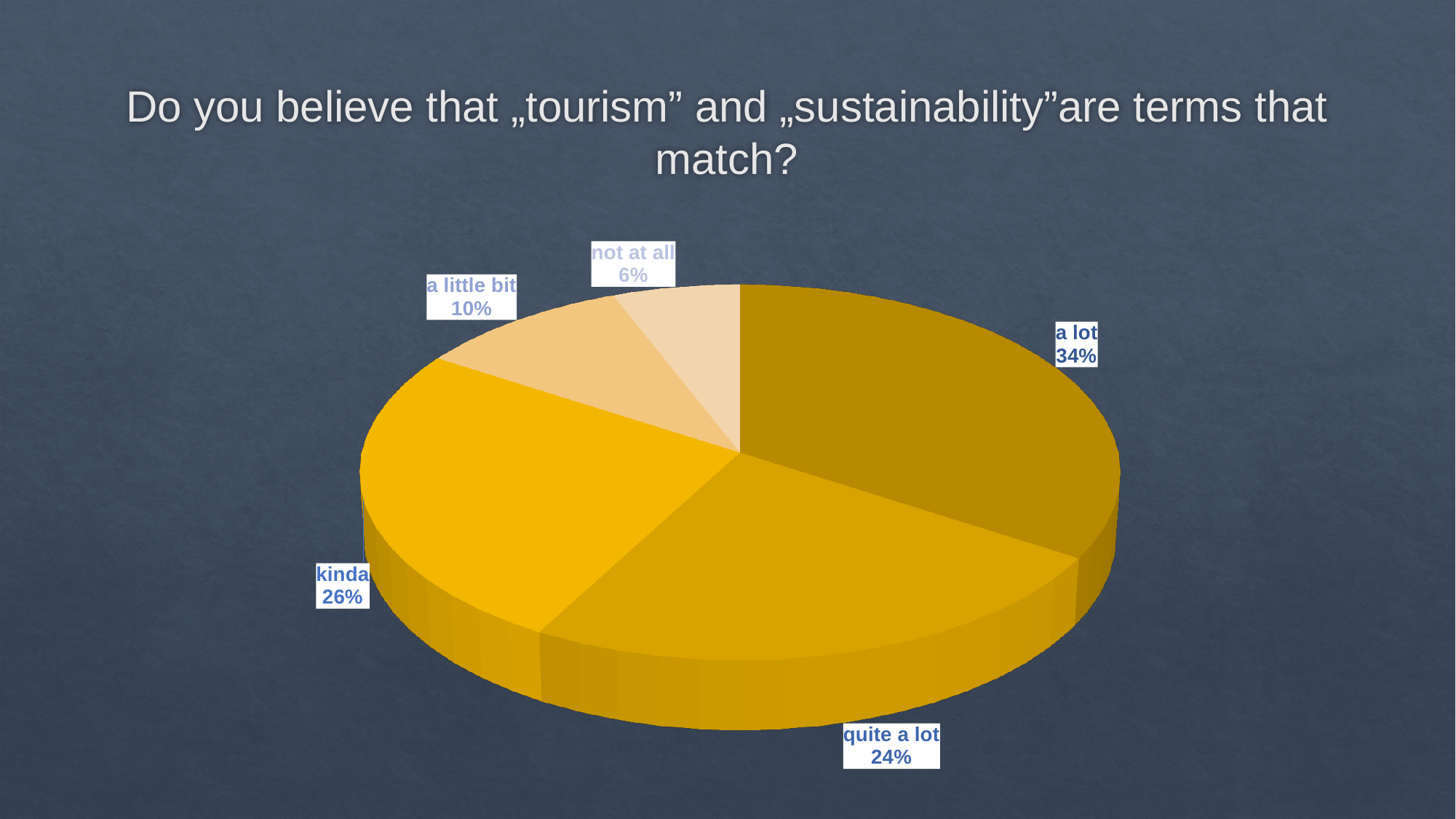

# Do you believe that „tourism” and „sustainability”are terms that match?

[unsupported chart]